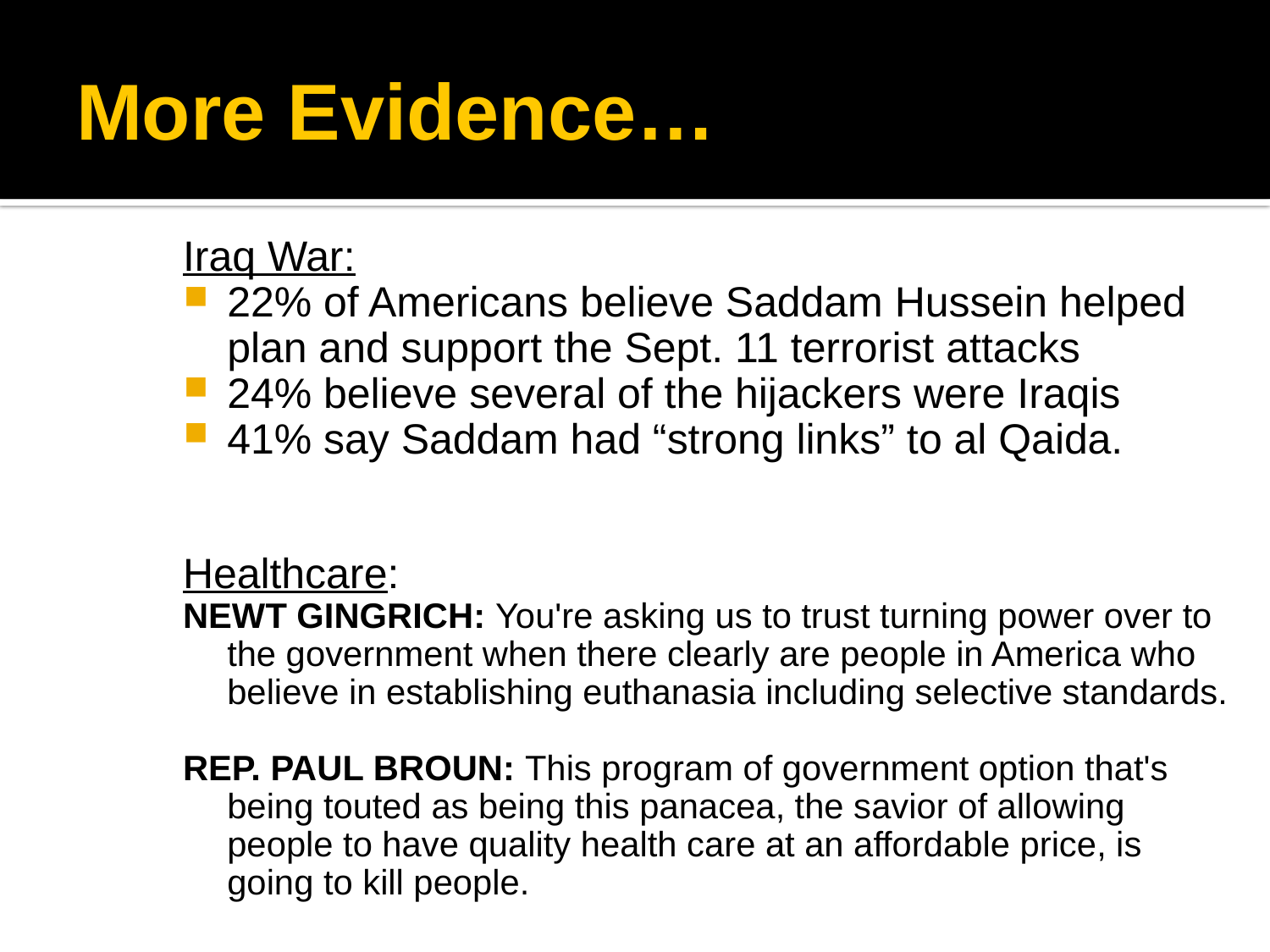

# More Evidence…
Iraq War:
22% of Americans believe Saddam Hussein helped plan and support the Sept. 11 terrorist attacks
24% believe several of the hijackers were Iraqis
41% say Saddam had “strong links” to al Qaida.

Healthcare:
NEWT GINGRICH: You're asking us to trust turning power over to the government when there clearly are people in America who believe in establishing euthanasia including selective standards.

REP. PAUL BROUN: This program of government option that's being touted as being this panacea, the savior of allowing people to have quality health care at an affordable price, is going to kill people.